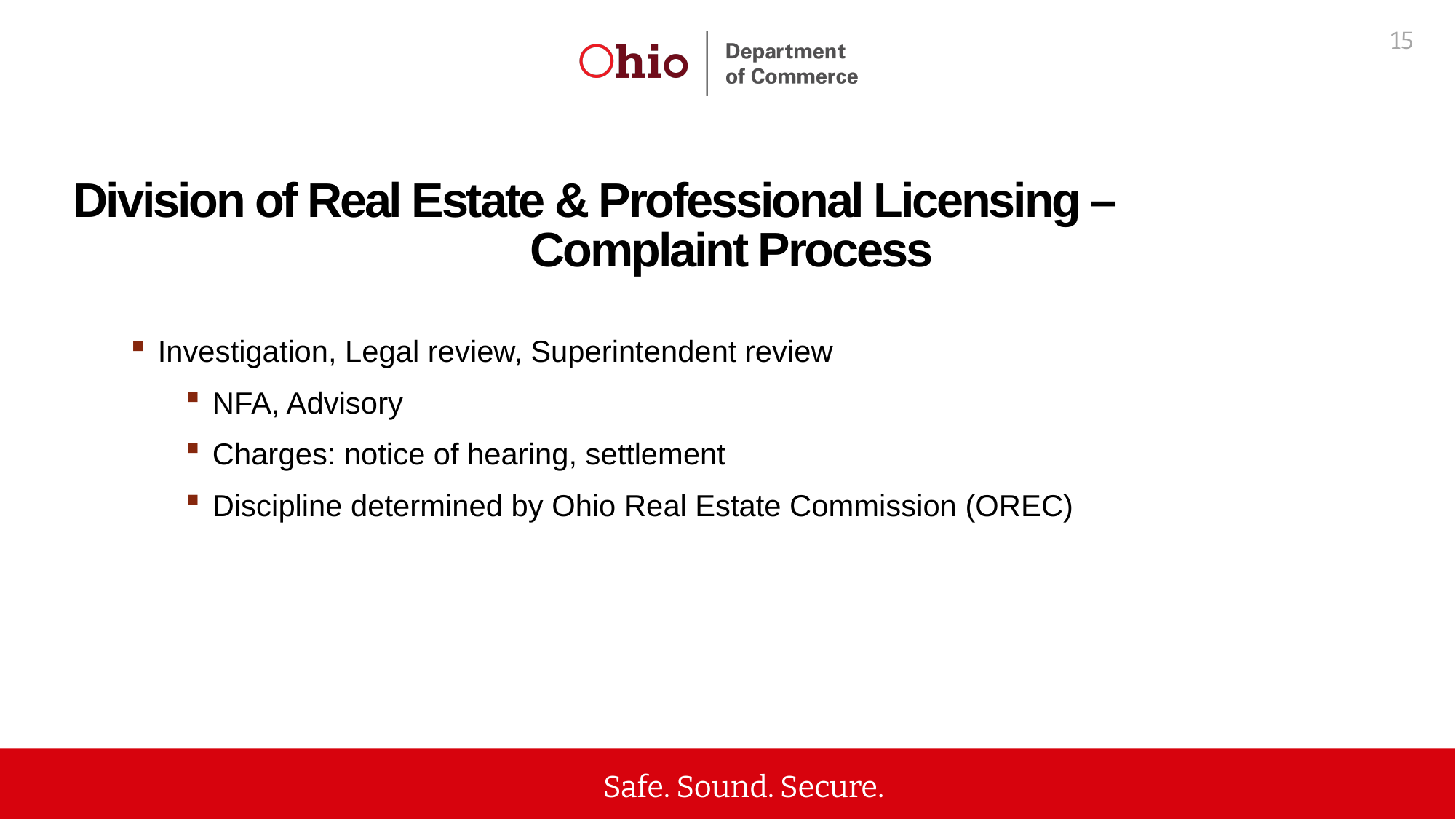

15
Division of Real Estate & Professional Licensing –
Complaint Process
Investigation, Legal review, Superintendent review
NFA, Advisory
Charges: notice of hearing, settlement
Discipline determined by Ohio Real Estate Commission (OREC)